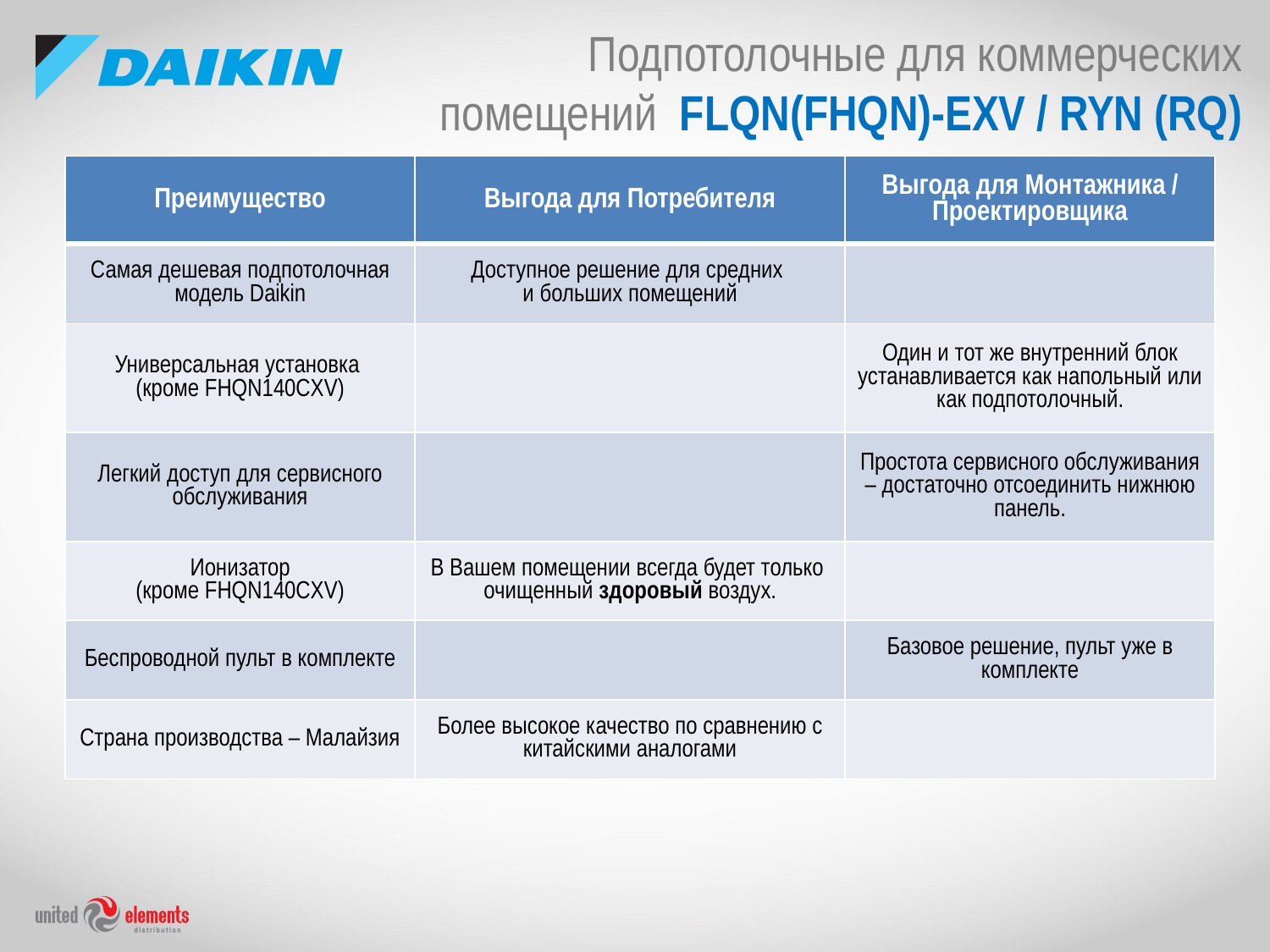

Подпотолочные для коммерческих
помещений  FLQN(FHQN)-EXV / RYN (RQ)
| Преимущество | Выгода для Потребителя | Выгода для Монтажника / Проектировщика |
| --- | --- | --- |
| Самая дешевая подпотолочная модель Daikin | Доступное решение для средних и больших помещений |  |
| Универсальная установка (кроме FHQN140CXV) |  | Один и тот же внутренний блок устанавливается как напольный или как подпотолочный. |
| Легкий доступ для сервисного обслуживания |  | Простота сервисного обслуживания – достаточно отсоединить нижнюю панель. |
| Ионизатор (кроме FHQN140CXV) | В Вашем помещении всегда будет только очищенный здоровый воздух. |  |
| Беспроводной пульт в комплекте |  | Базовое решение, пульт уже в комплекте |
| Страна производства – Малайзия | Более высокое качество по сравнению с китайскими аналогами |  |